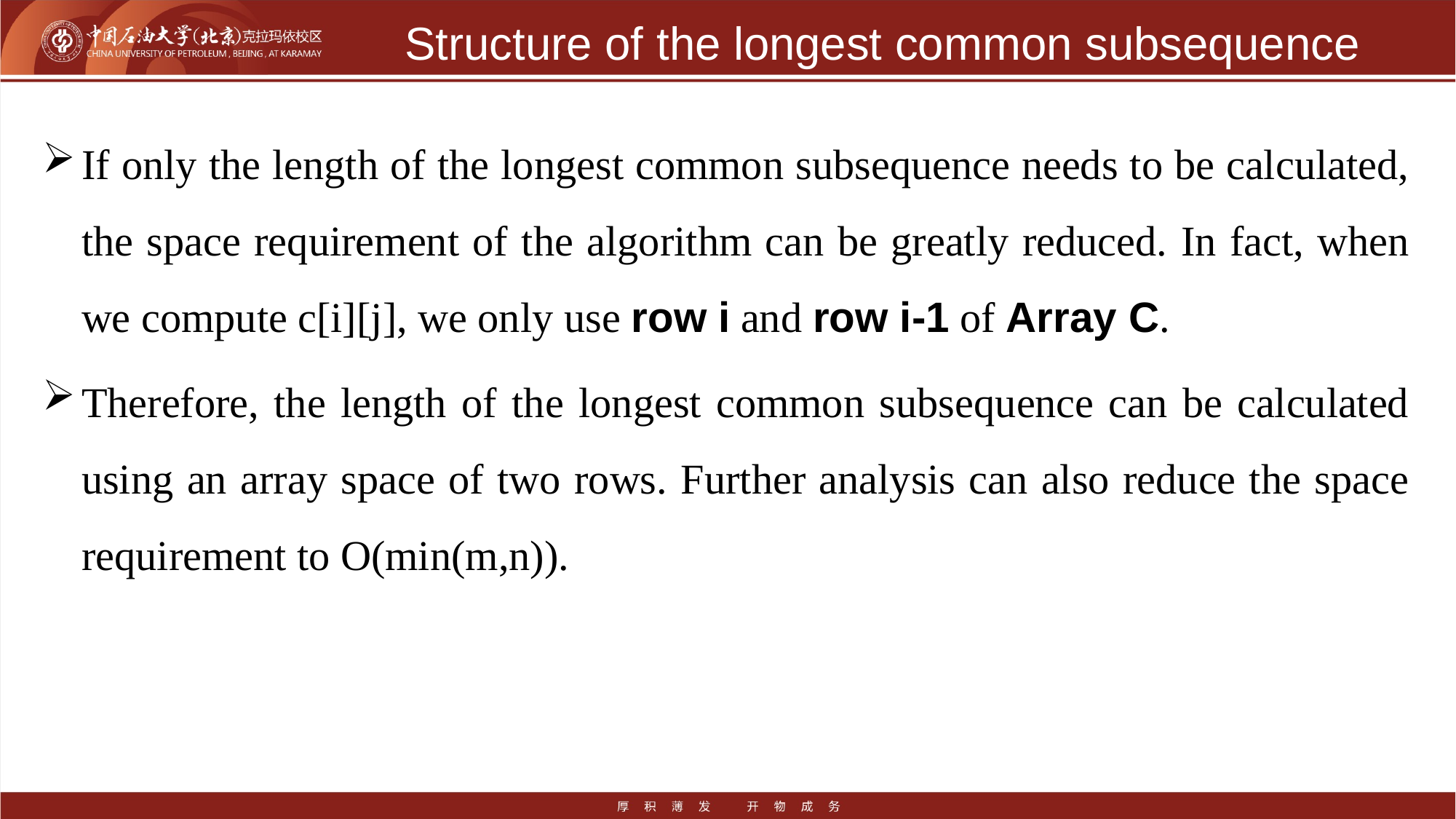

# Structure of the longest common subsequence
If only the length of the longest common subsequence needs to be calculated, the space requirement of the algorithm can be greatly reduced. In fact, when we compute c[i][j], we only use row i and row i-1 of Array C.
Therefore, the length of the longest common subsequence can be calculated using an array space of two rows. Further analysis can also reduce the space requirement to O(min(m,n)).